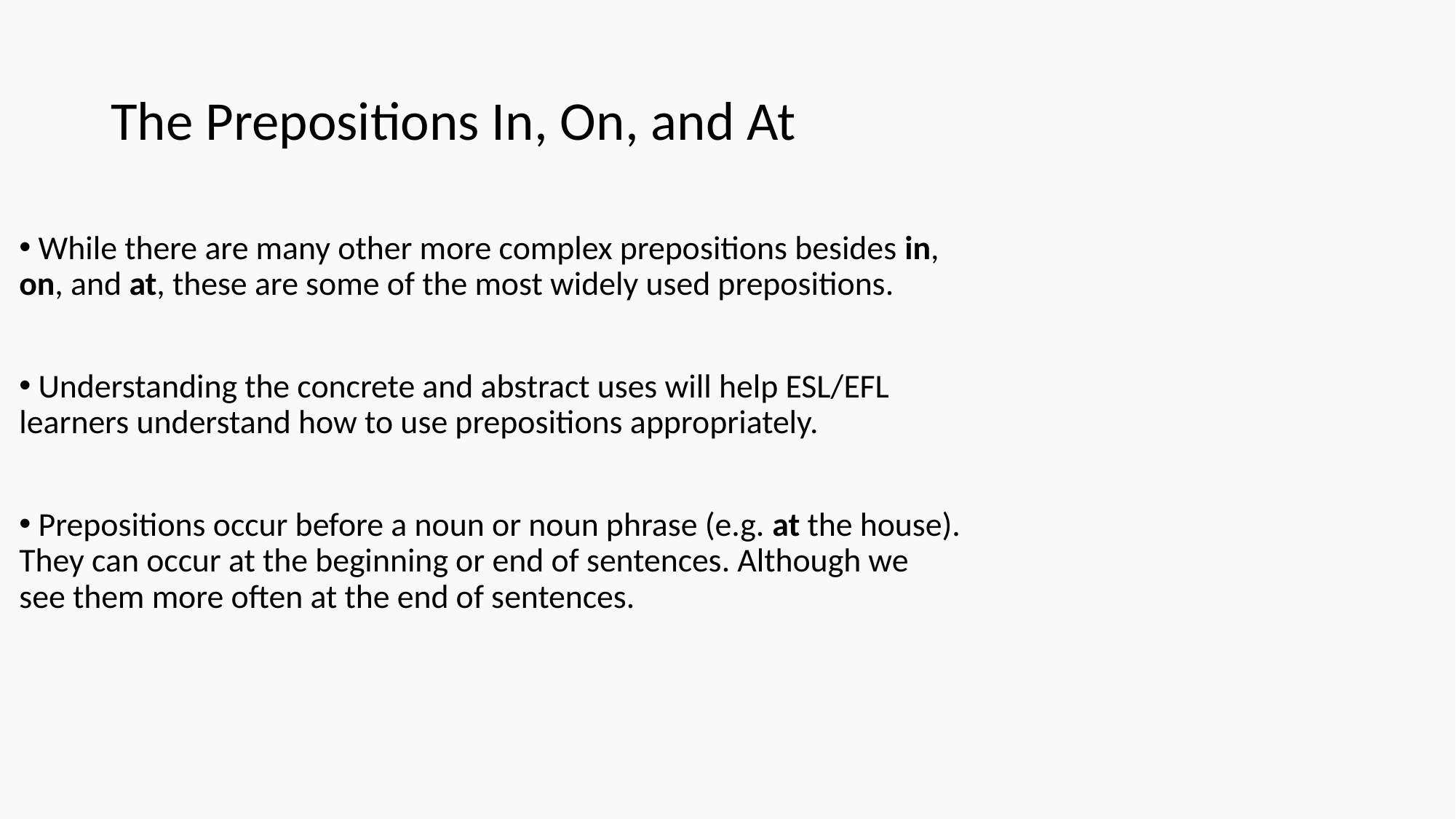

# The Prepositions In, On, and At

 While there are many other more complex prepositions besides in, on, and at, these are some of the most widely used prepositions.

 Understanding the concrete and abstract uses will help ESL/EFL learners understand how to use prepositions appropriately.

 Prepositions occur before a noun or noun phrase (e.g. at the house). They can occur at the beginning or end of sentences. Although we see them more often at the end of sentences.